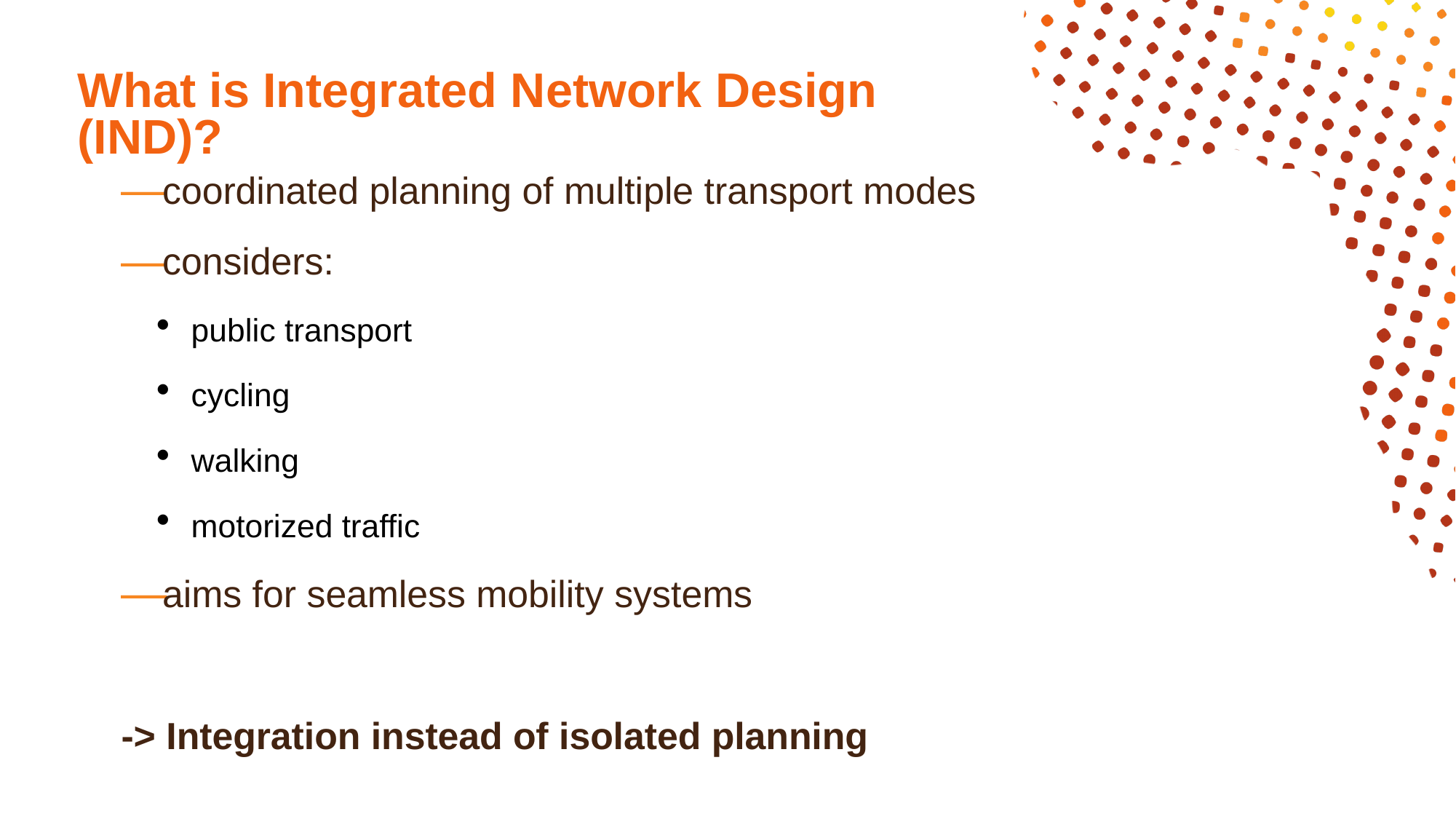

# What is Integrated Network Design (IND)?
coordinated planning of multiple transport modes
considers:
public transport
cycling
walking
motorized traffic
aims for seamless mobility systems

-> Integration instead of isolated planning